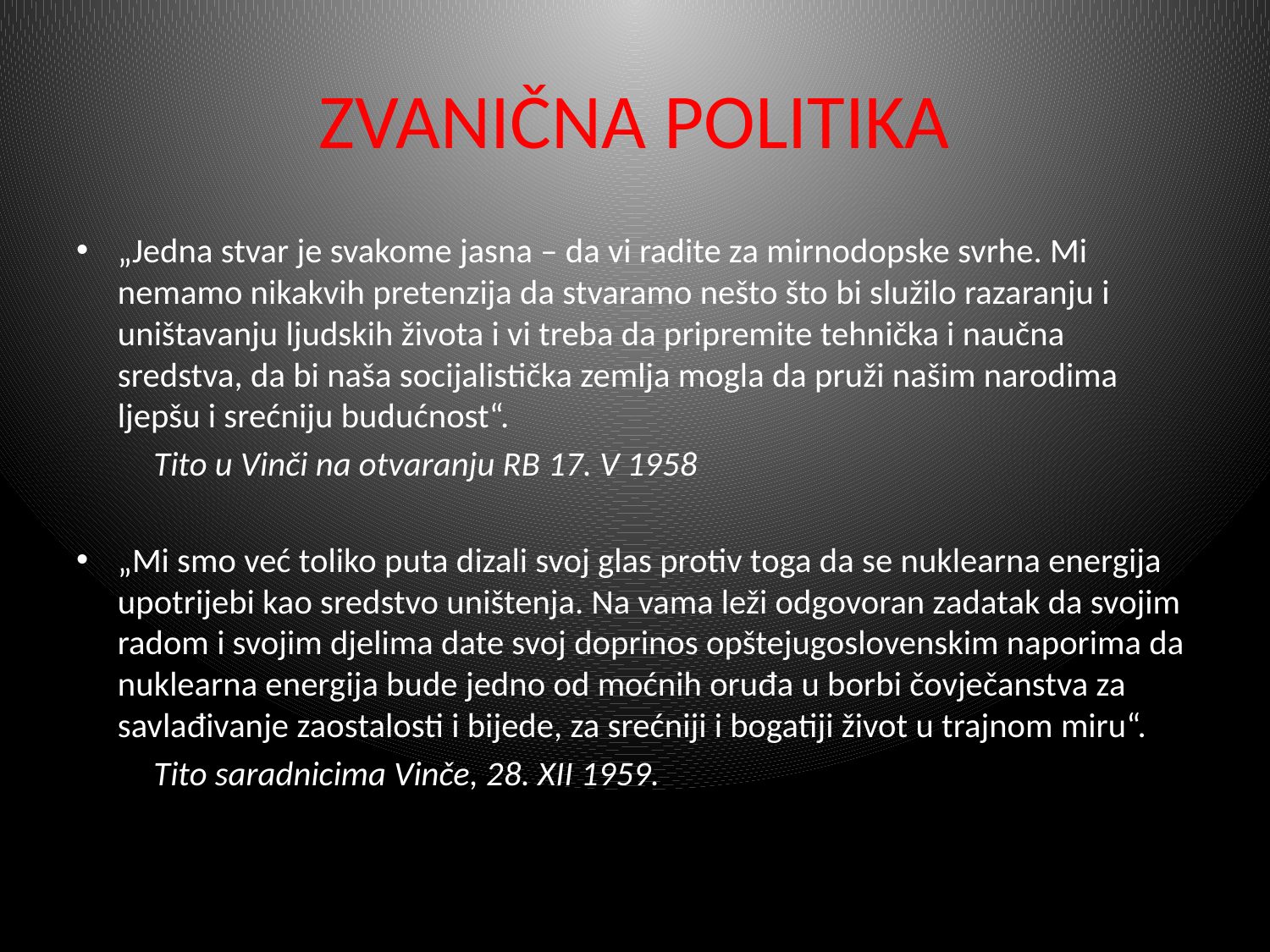

# ZVANIČNA POLITIKA
„Jedna stvar je svakome jasna – da vi radite za mirnodopske svrhe. Mi nemamo nikakvih pretenzija da stvaramo nešto što bi služilo razaranju i uništavanju ljudskih života i vi treba da pripremite tehnička i naučna sredstva, da bi naša socijalistička zemlja mogla da pruži našim narodima ljepšu i srećniju budućnost“.
			Tito u Vinči na otvaranju RB 17. V 1958

„Mi smo već toliko puta dizali svoj glas protiv toga da se nuklearna energija upotrijebi kao sredstvo uništenja. Na vama leži odgovoran zadatak da svojim radom i svojim djelima date svoj doprinos opštejugoslovenskim naporima da nuklearna energija bude jedno od moćnih oruđa u borbi čovječanstva za savlađivanje zaostalosti i bijede, za srećniji i bogatiji život u trajnom miru“.
			Tito saradnicima Vinče, 28. XII 1959.